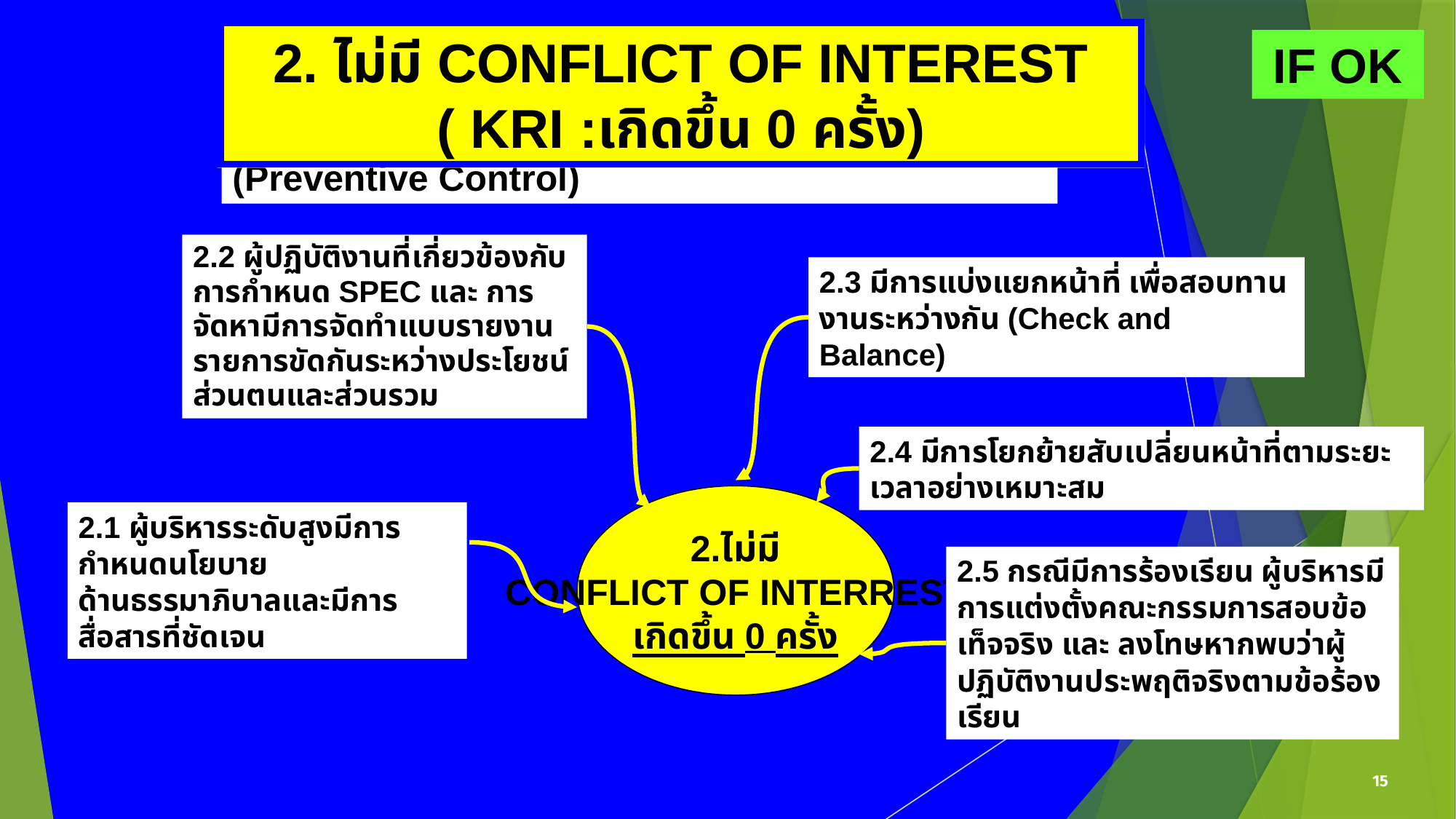

2. ไม่มี CONFLICT OF INTEREST ( KRI :เกิดขึ้น 0 ครั้ง)
IF OK
ระบุแนวทางการป้องกันการเกิดทุจริตที่ควรจะมี (Preventive Control)
2.2 ผู้ปฏิบัติงานที่เกี่ยวข้องกับการกำหนด SPEC และ การจัดหามีการจัดทำแบบรายงานรายการขัดกันระหว่างประโยชน์ส่วนตนและส่วนรวม
2.3 มีการแบ่งแยกหน้าที่ เพื่อสอบทานงานระหว่างกัน (Check and Balance)
2.4 มีการโยกย้ายสับเปลี่ยนหน้าที่ตามระยะเวลาอย่างเหมาะสม
2.ไม่มี
CONFLICT OF INTERREST
เกิดขึ้น 0 ครั้ง
2.1 ผู้บริหารระดับสูงมีการกำหนดนโยบาย
ด้านธรรมาภิบาลและมีการสื่อสารที่ชัดเจน
2.5 กรณีมีการร้องเรียน ผู้บริหารมีการแต่งตั้งคณะกรรมการสอบข้อเท็จจริง และ ลงโทษหากพบว่าผู้ปฏิบัติงานประพฤติจริงตามข้อร้องเรียน
15